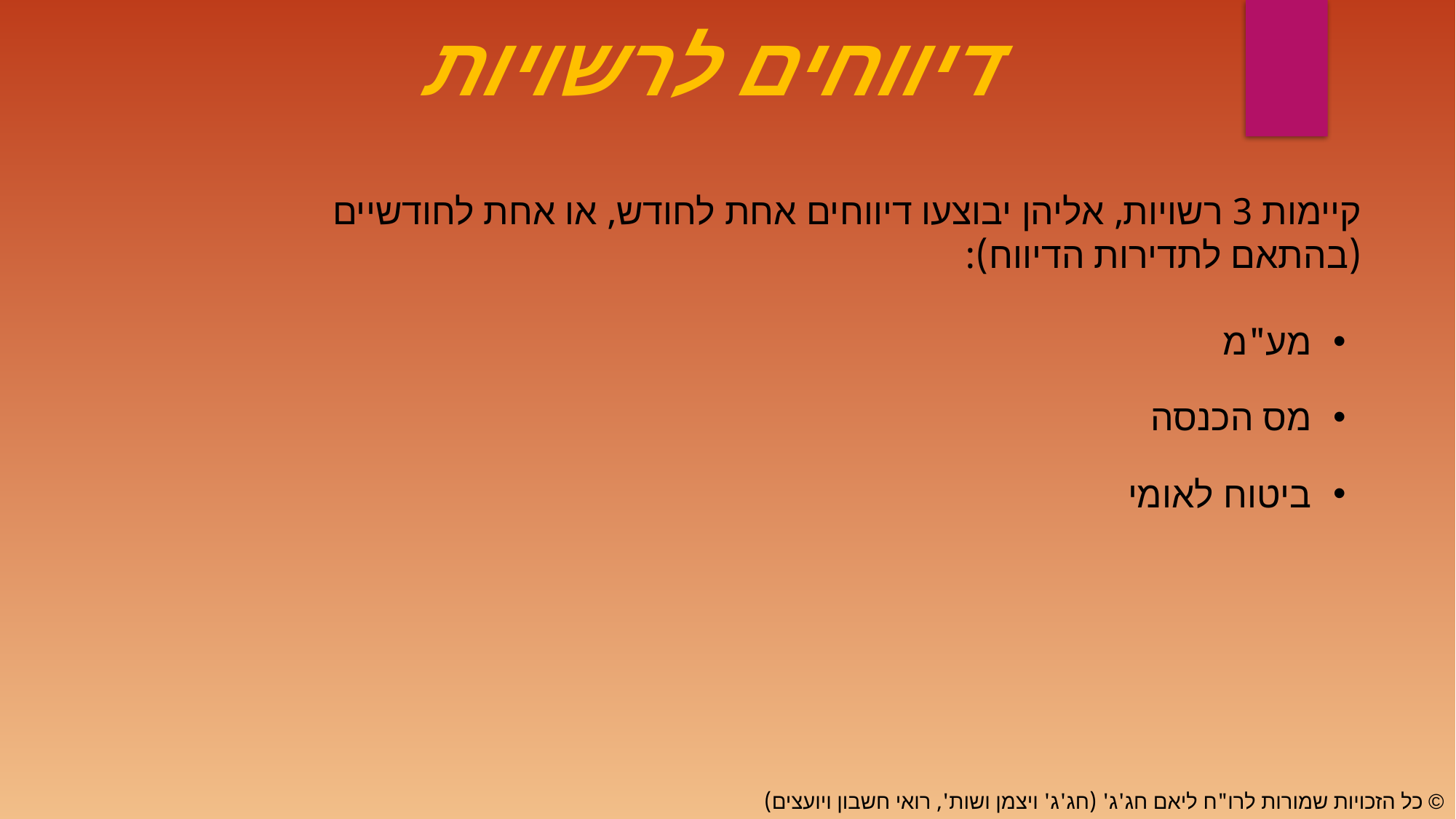

דיווחים לרשויות
קיימות 3 רשויות, אליהן יבוצעו דיווחים אחת לחודש, או אחת לחודשיים (בהתאם לתדירות הדיווח):
מע"מ
מס הכנסה
ביטוח לאומי
© כל הזכויות שמורות לרו"ח ליאם חג'ג' (חג'ג' ויצמן ושות', רואי חשבון ויועצים)